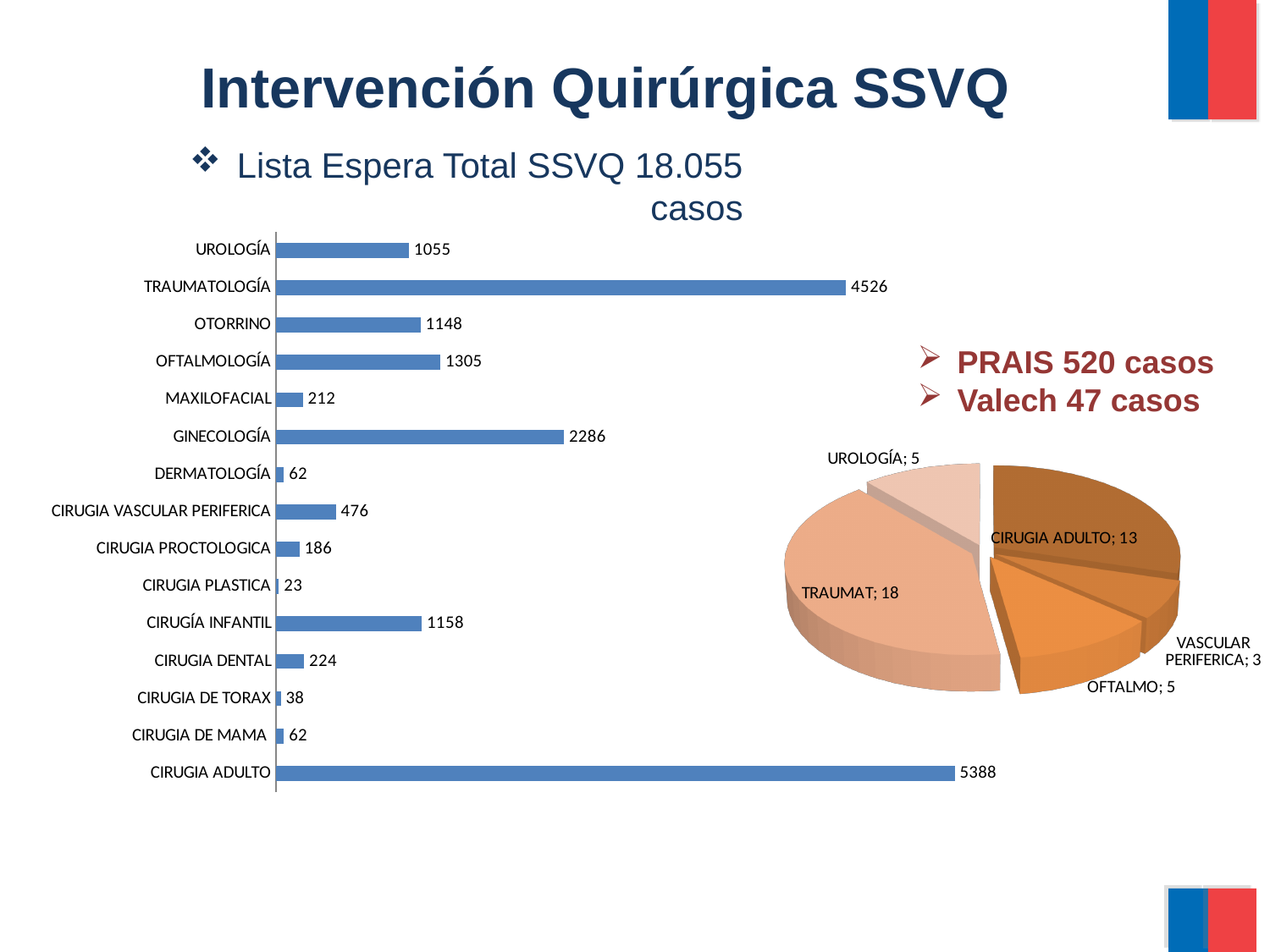

Intervención Quirúrgica SSVQ
Lista Espera Total SSVQ 18.055 casos

### Chart

| Category |  |
|---|---|
| CIRUGIA ADULTO | 5388.0 |
| CIRUGIA DE MAMA  | 62.0 |
| CIRUGIA DE TORAX | 38.0 |
| CIRUGIA DENTAL | 224.0 |
| CIRUGÍA INFANTIL | 1158.0 |
| CIRUGIA PLASTICA | 23.0 |
| CIRUGIA PROCTOLOGICA | 186.0 |
| CIRUGIA VASCULAR PERIFERICA | 476.0 |
| DERMATOLOGÍA | 62.0 |
| GINECOLOGÍA | 2286.0 |
| MAXILOFACIAL | 212.0 |
| OFTALMOLOGÍA | 1305.0 |
| OTORRINO | 1148.0 |
| TRAUMATOLOGÍA | 4526.0 |
| UROLOGÍA | 1055.0 |
PRAIS 520 casos
Valech 47 casos

[unsupported chart]